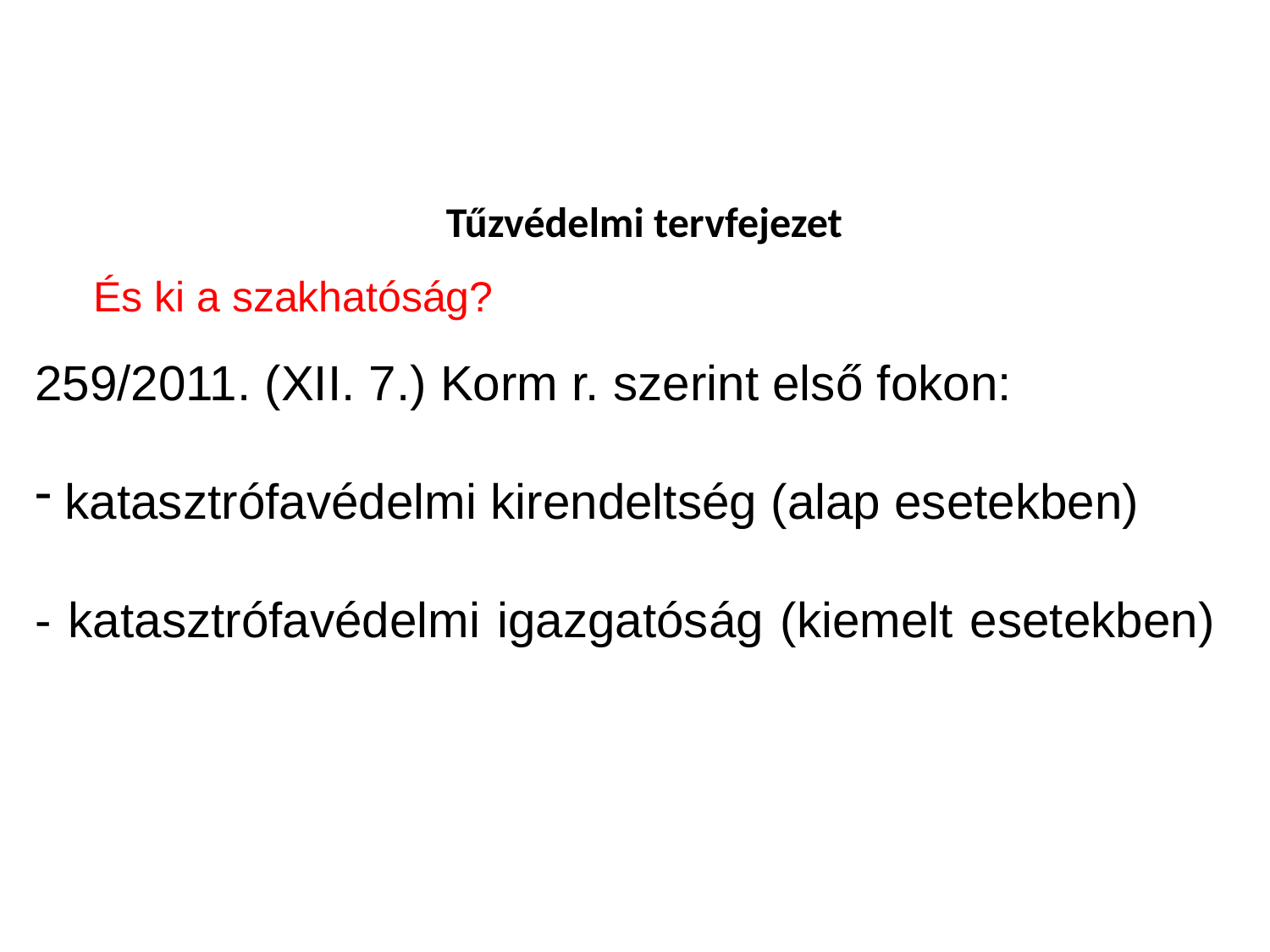

Tűzvédelmi tervfejezet
És ki a szakhatóság?
259/2011. (XII. 7.) Korm r. szerint első fokon:

 katasztrófavédelmi kirendeltség (alap esetekben)

- katasztrófavédelmi igazgatóság (kiemelt esetekben)